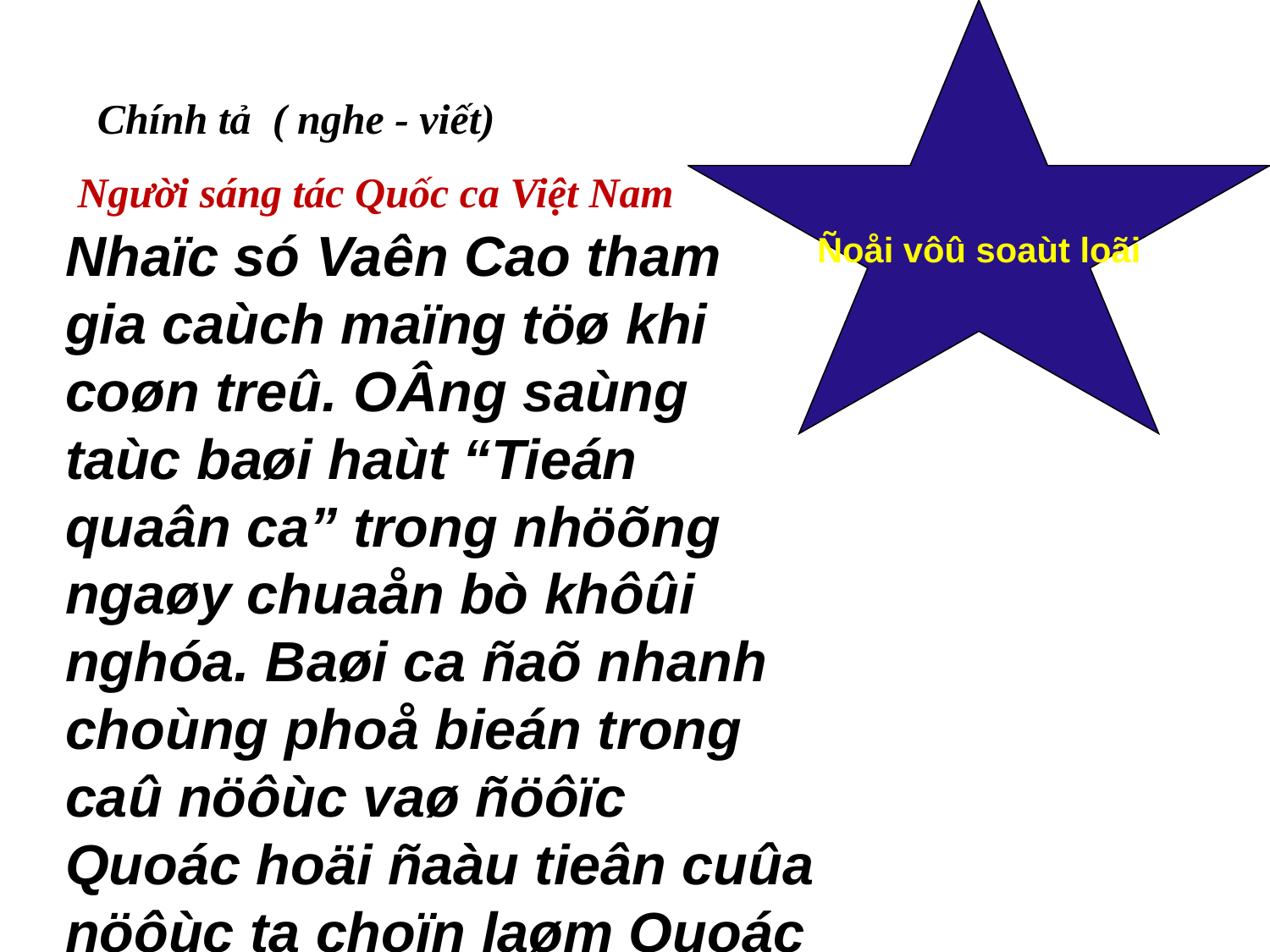

Ñoåi vôû soaùt loãi
Chính tả  ( nghe - viết)
 Người sáng tác Quốc ca Việt Nam
Nhaïc só Vaên Cao tham gia caùch maïng töø khi coøn treû. OÂng saùng taùc baøi haùt “Tieán quaân ca” trong nhöõng ngaøy chuaån bò khôûi nghóa. Baøi ca ñaõ nhanh choùng phoå bieán trong caû nöôùc vaø ñöôïc Quoác hoäi ñaàu tieân cuûa nöôùc ta choïn laøm Quoác ca.
Khoâng chæ saùng taùc nhaïc, Vaên Cao coøn veõ tranh vaø laøm thô.